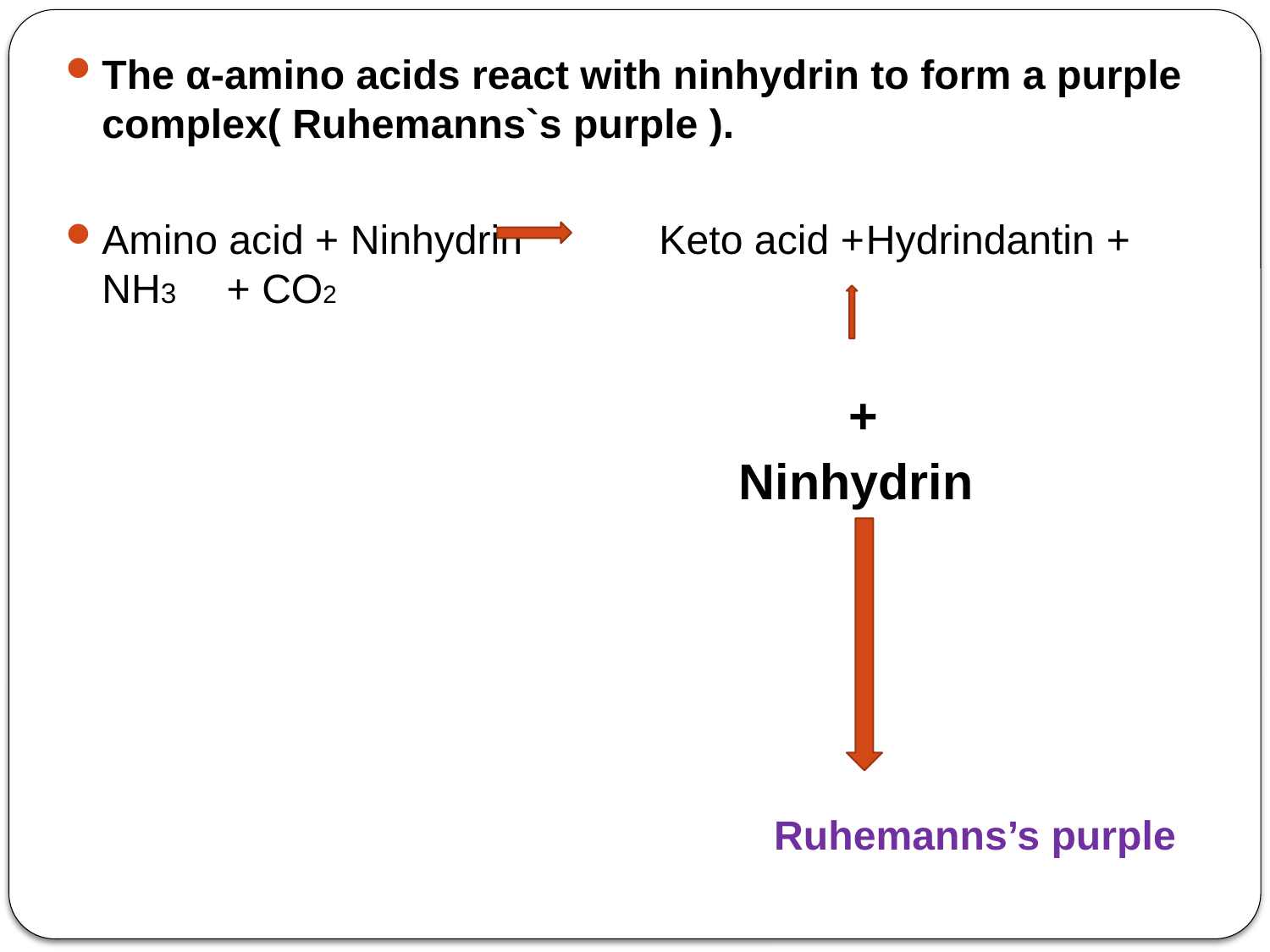

The α-amino acids react with ninhydrin to form a purple complex( Ruhemanns`s purple ).

Amino acid + Ninhydrin            Keto acid +Hydrindantin + NH3 					 + CO2

            +
           Ninhydrin

                                                              Ruhemanns’s purple